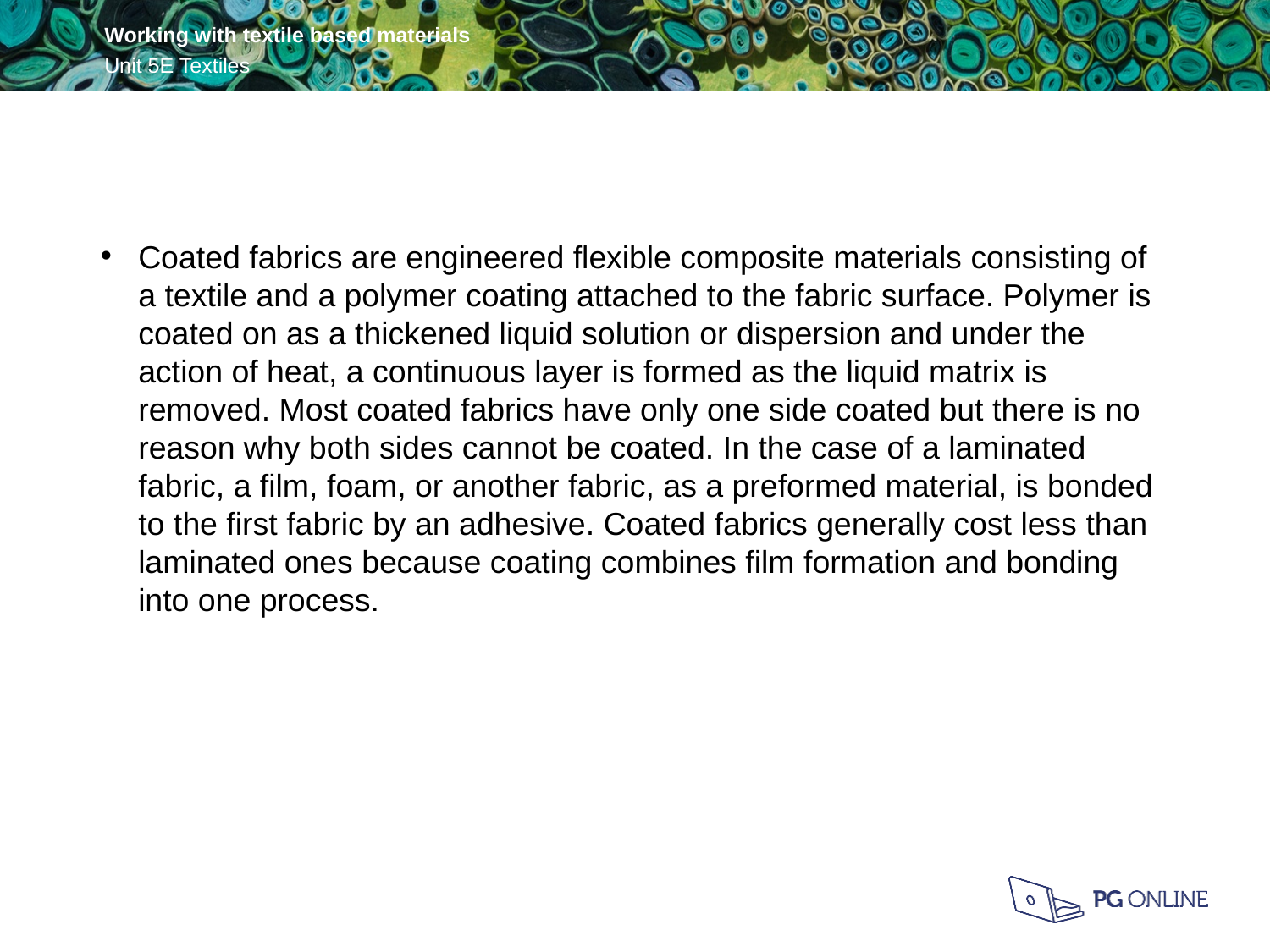

Coated fabrics are engineered flexible composite materials consisting of a textile and a polymer coating attached to the fabric surface. Polymer is coated on as a thickened liquid solution or dispersion and under the action of heat, a continuous layer is formed as the liquid matrix is removed. Most coated fabrics have only one side coated but there is no reason why both sides cannot be coated. In the case of a laminated fabric, a film, foam, or another fabric, as a preformed material, is bonded to the first fabric by an adhesive. Coated fabrics generally cost less than laminated ones because coating combines film formation and bonding into one process.